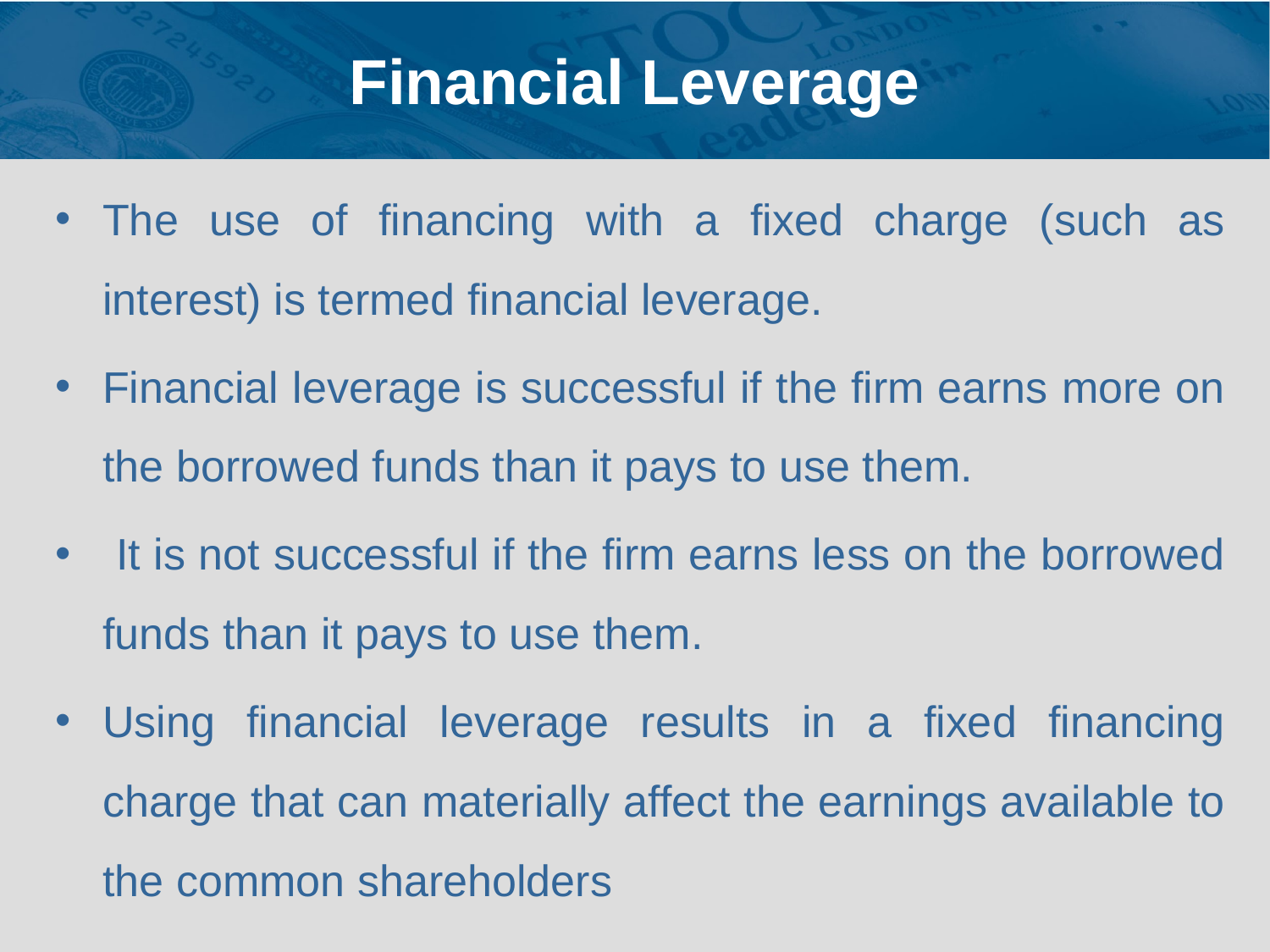

# Financial Leverage
The use of financing with a fixed charge (such as interest) is termed financial leverage.
Financial leverage is successful if the firm earns more on the borrowed funds than it pays to use them.
 It is not successful if the firm earns less on the borrowed funds than it pays to use them.
Using financial leverage results in a fixed financing charge that can materially affect the earnings available to the common shareholders